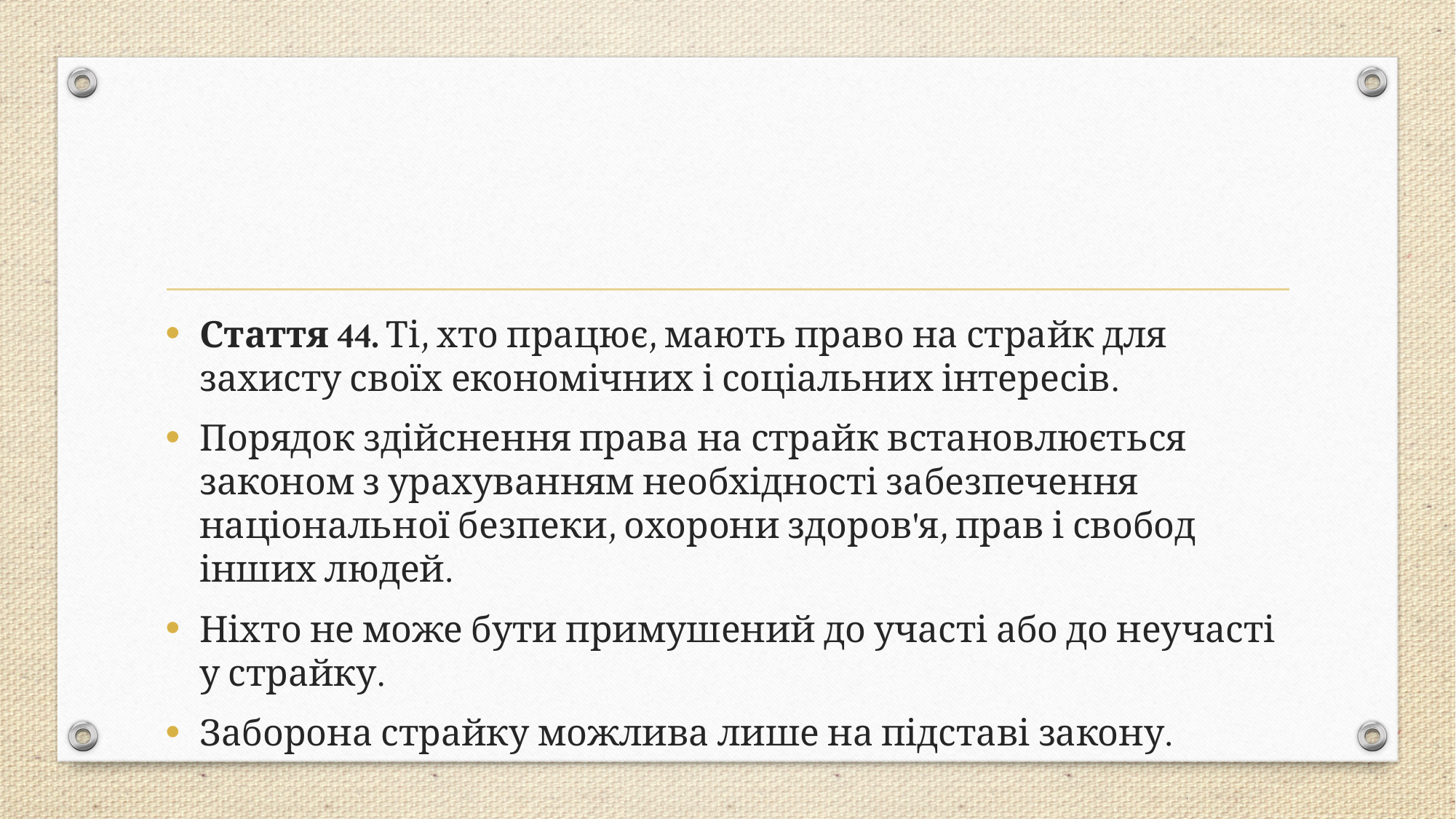

#
Стаття 44. Ті, хто працює, мають право на страйк для захисту своїх економічних і соціальних інтересів.
Порядок здійснення права на страйк встановлюється законом з урахуванням необхідності забезпечення національної безпеки, охорони здоров'я, прав і свобод інших людей.
Ніхто не може бути примушений до участі або до неучасті у страйку.
Заборона страйку можлива лише на підставі закону.